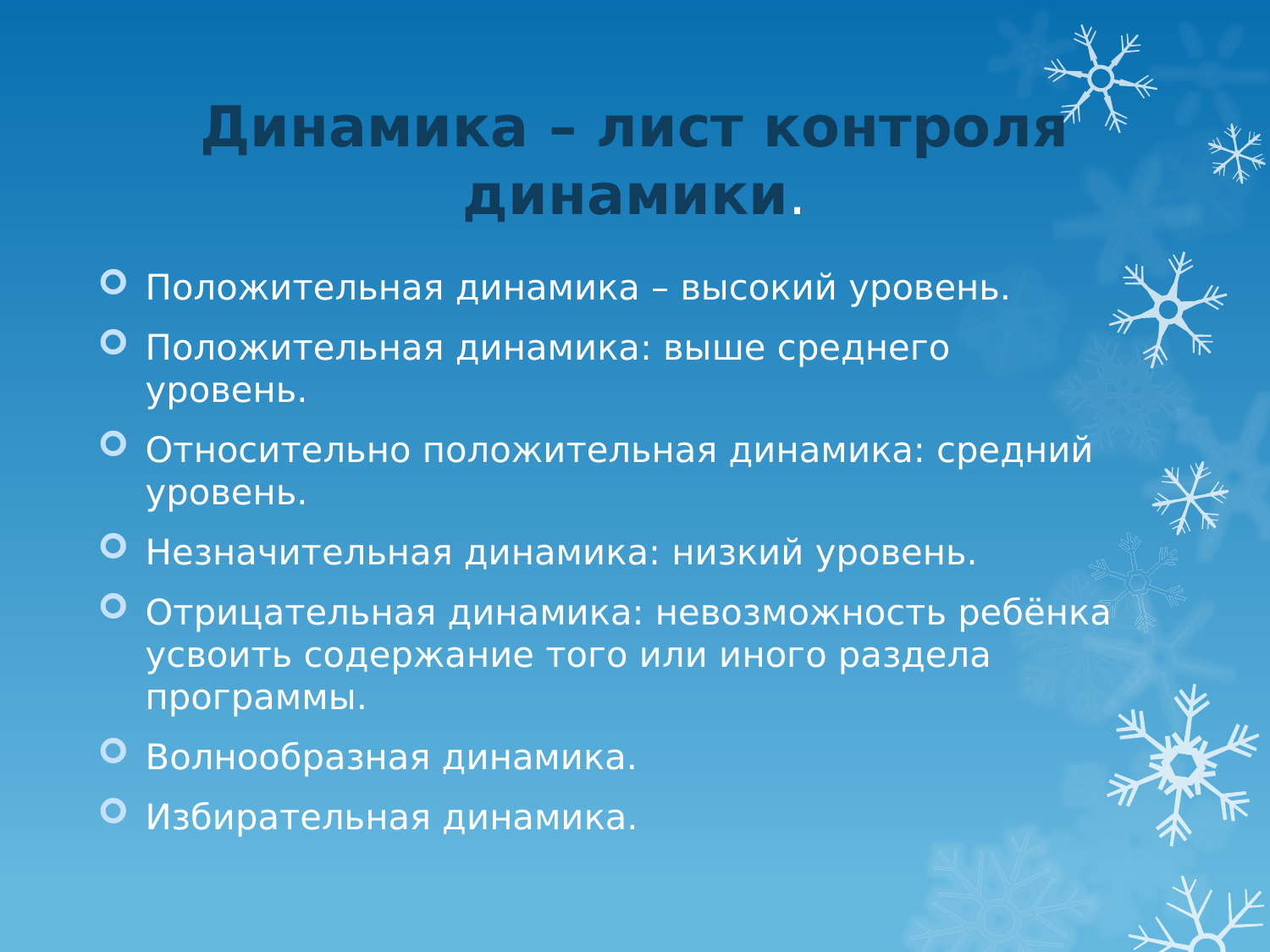

# Динамика – лист контроля динамики.
Положительная динамика – высокий уровень.
Положительная динамика: выше среднего уровень.
Относительно положительная динамика: средний уровень.
Незначительная динамика: низкий уровень.
Отрицательная динамика: невозможность ребёнка усвоить содержание того или иного раздела программы.
Волнообразная динамика.
Избирательная динамика.